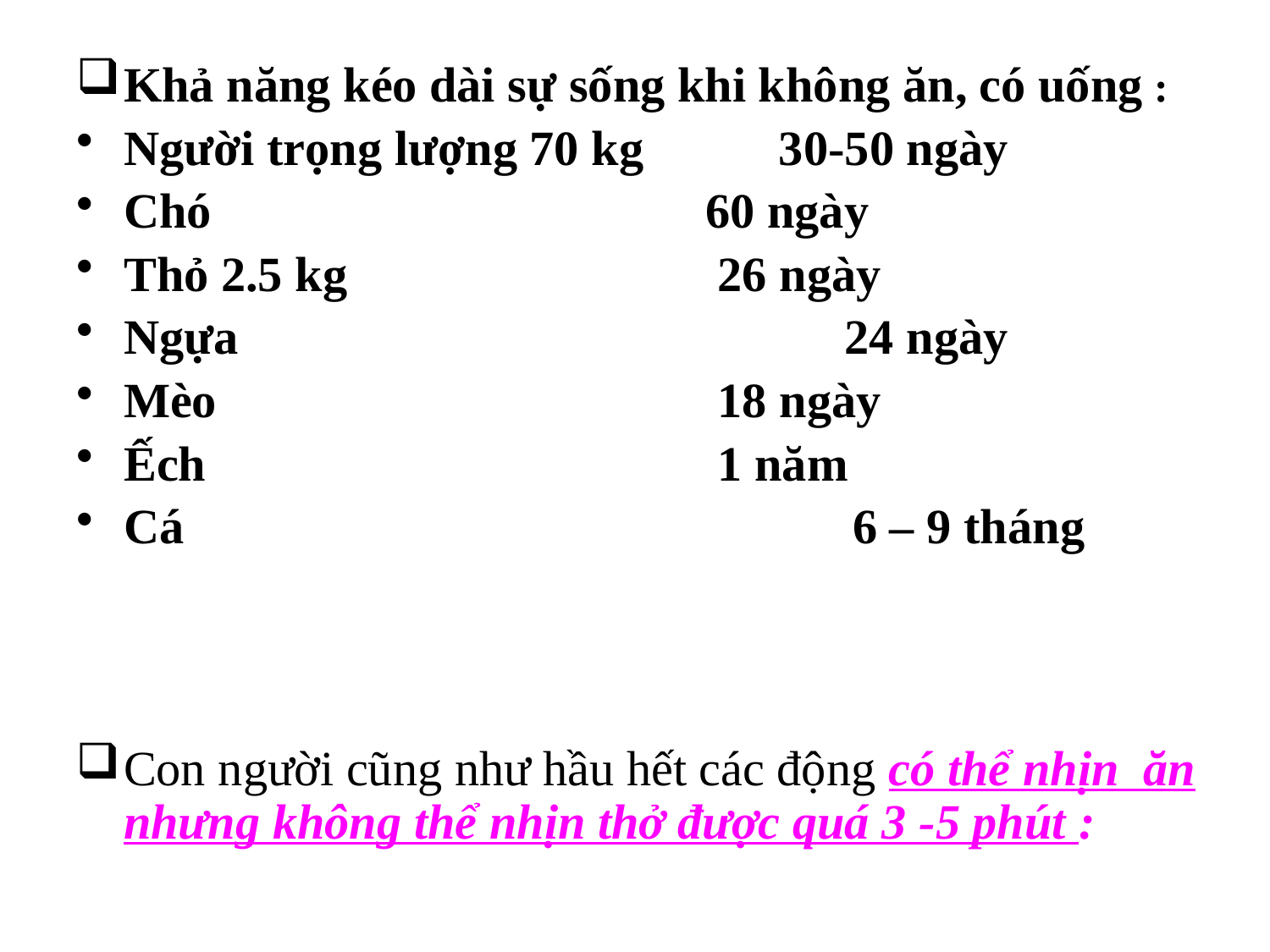

Khả năng kéo dài sự sống khi không ăn, có uống :
Người trọng lượng 70 kg           30-50 ngày
Chó 				      60 ngày
Thỏ 2.5 kg			       26 ngày
Ngựa 				       24 ngày
Mèo 				       18 ngày
Ếch 				       1 năm
Cá 				                  6 – 9 tháng

Con người cũng như hầu hết các động có thể nhịn  ăn nhưng không thể nhịn thở được quá 3 -5 phút :